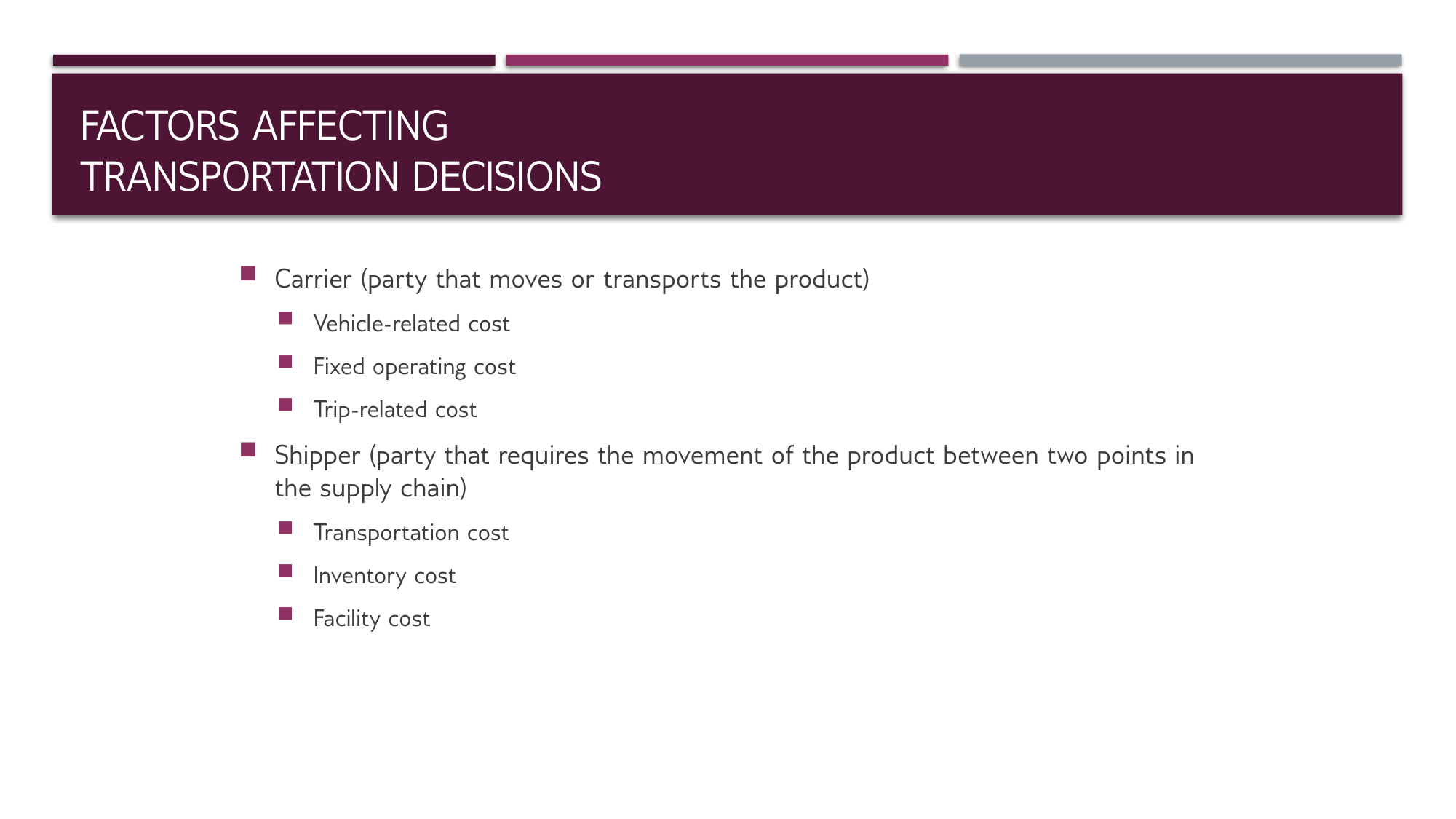

# Factors Affecting Transportation Decisions
Carrier (party that moves or transports the product)
Vehicle-related cost
Fixed operating cost
Trip-related cost
Shipper (party that requires the movement of the product between two points in the supply chain)
Transportation cost
Inventory cost
Facility cost